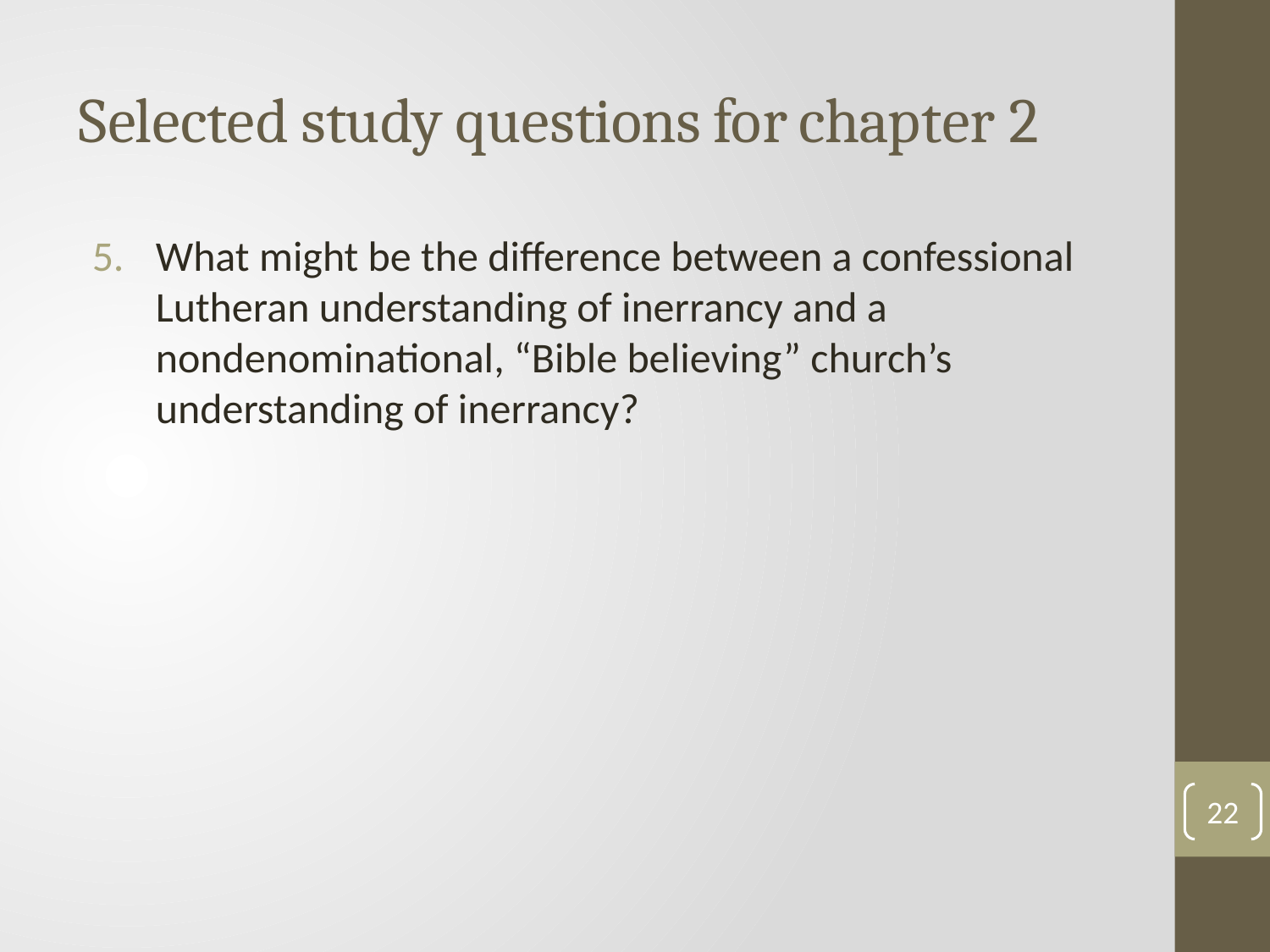

# Selected study questions for chapter 2
What might be the difference between a confessional Lutheran understanding of inerrancy and a nondenominational, “Bible believing” church’s understanding of inerrancy?
22